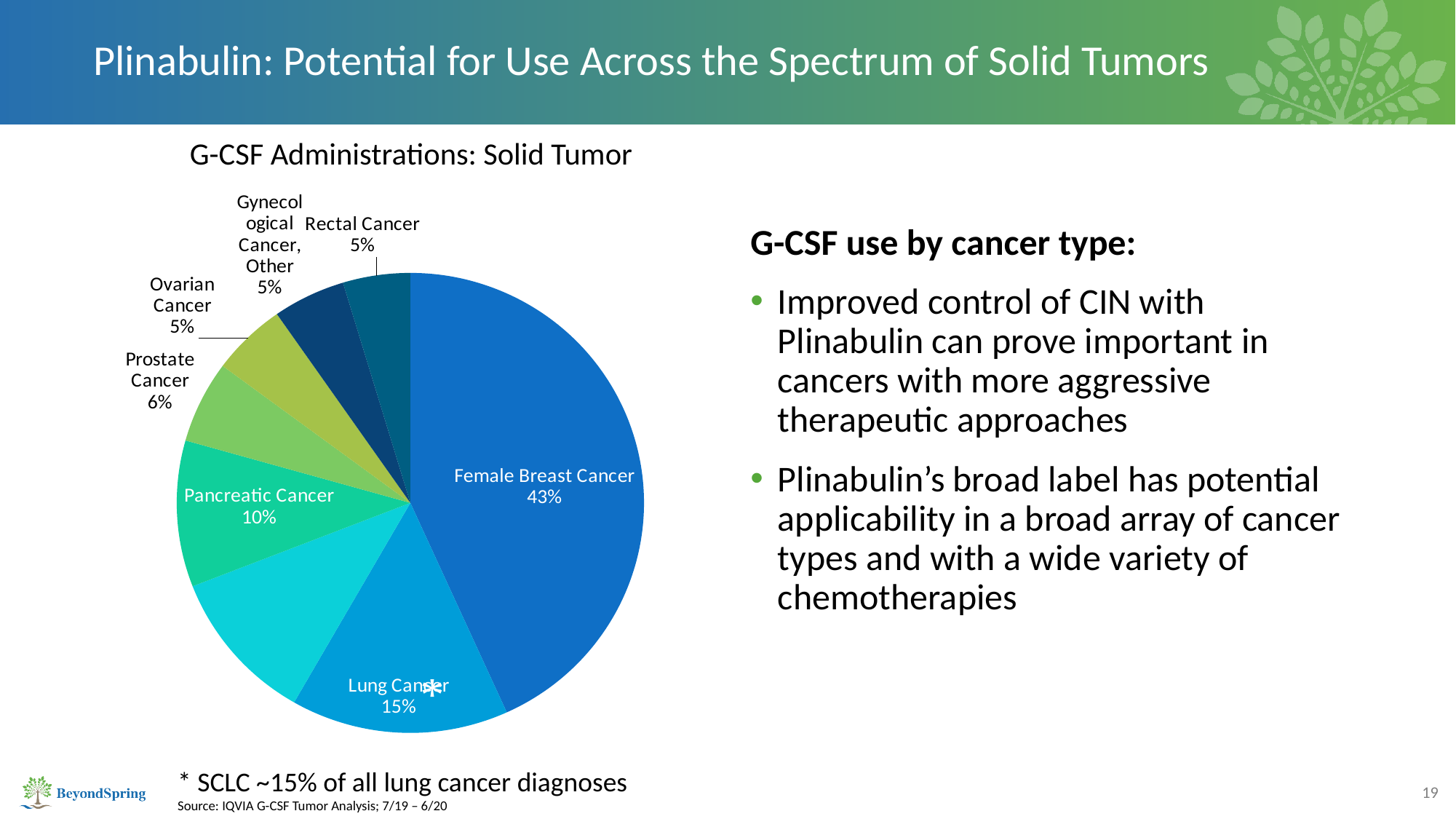

# Plinabulin: Potential for Use Across the Spectrum of Solid Tumors
G-CSF Administrations: Solid Tumor

### Chart

| Category | Administrations |
|---|---|
| Female Breast Cancer | 0.299981347757734 |
| Lung Cancer | 0.10454137689076004 |
| Colon Cancer | 0.07497979340421185 |
| Pancreatic Cancer | 0.07134260616234557 |
| Prostate Cancer | 0.04008233632657412 |
| Ovarian Cancer | 0.03589446383685505 |
| Gynecological Cancer, Other | 0.03482640091662448 |
| Rectal Cancer | 0.03233277376606535 |
G-CSF use by cancer type:
Improved control of CIN with Plinabulin can prove important in cancers with more aggressive therapeutic approaches
Plinabulin’s broad label has potential applicability in a broad array of cancer types and with a wide variety of chemotherapies

* SCLC ~15% of all lung cancer diagnoses
Source: IQVIA G-CSF Tumor Analysis; 7/19 – 6/20